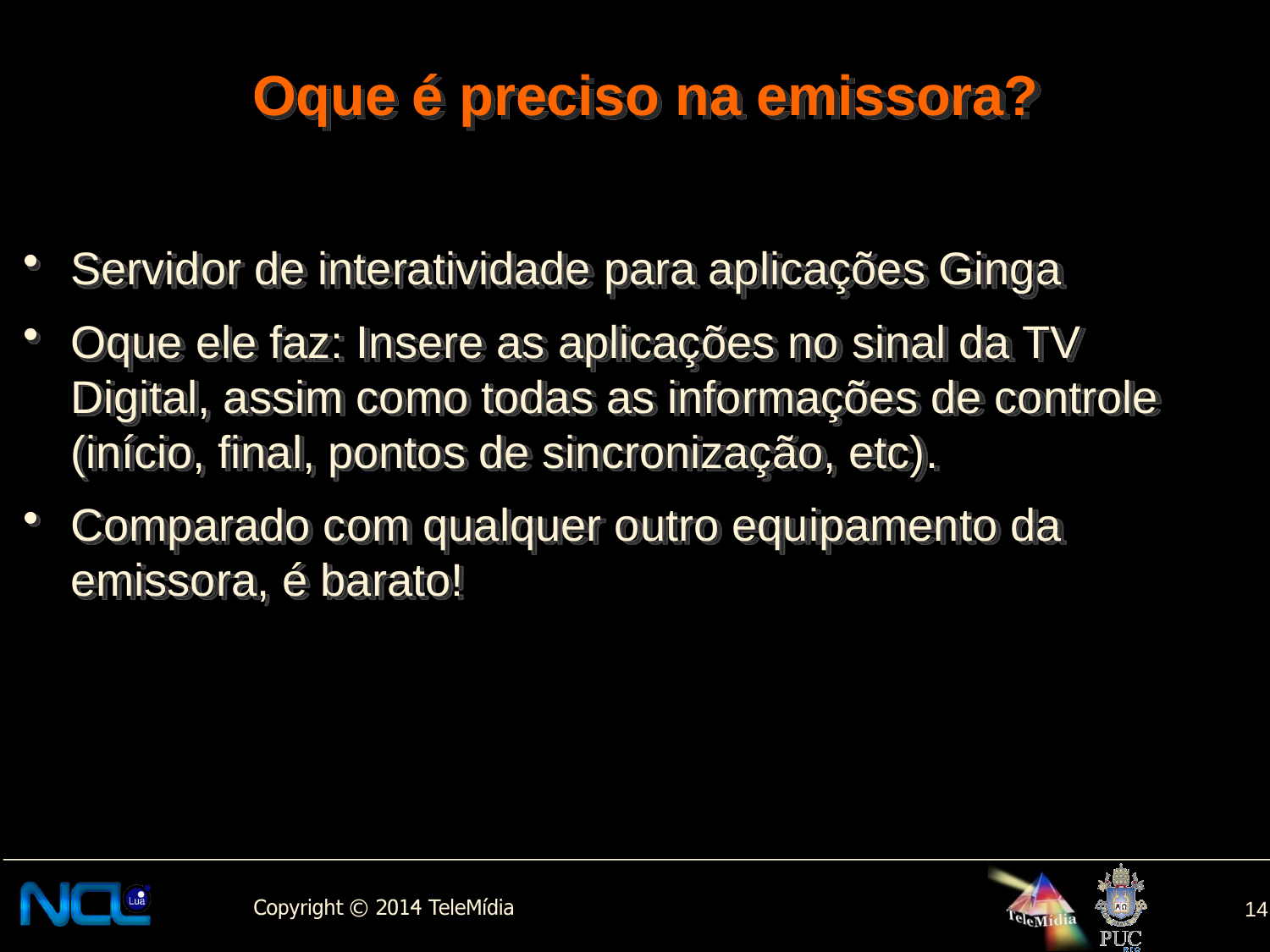

# Oque é preciso na emissora?
Servidor de interatividade para aplicações Ginga
Oque ele faz: Insere as aplicações no sinal da TV Digital, assim como todas as informações de controle (início, final, pontos de sincronização, etc).
Comparado com qualquer outro equipamento da emissora, é barato!
14